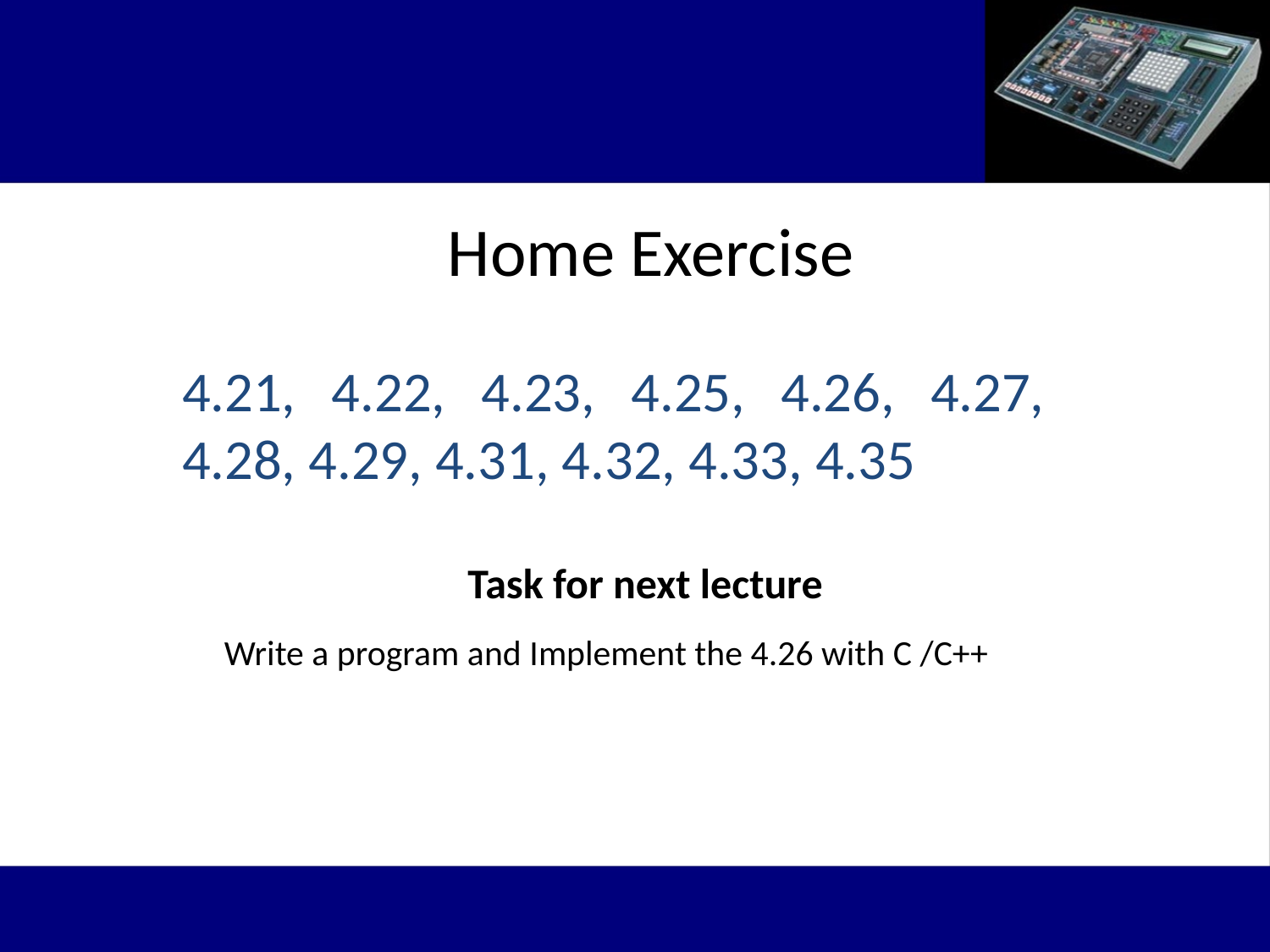

# Home Exercise
4.21, 4.22, 4.23, 4.25, 4.26, 4.27, 4.28, 4.29, 4.31, 4.32, 4.33, 4.35
Task for next lecture
Write a program and Implement the 4.26 with C /C++